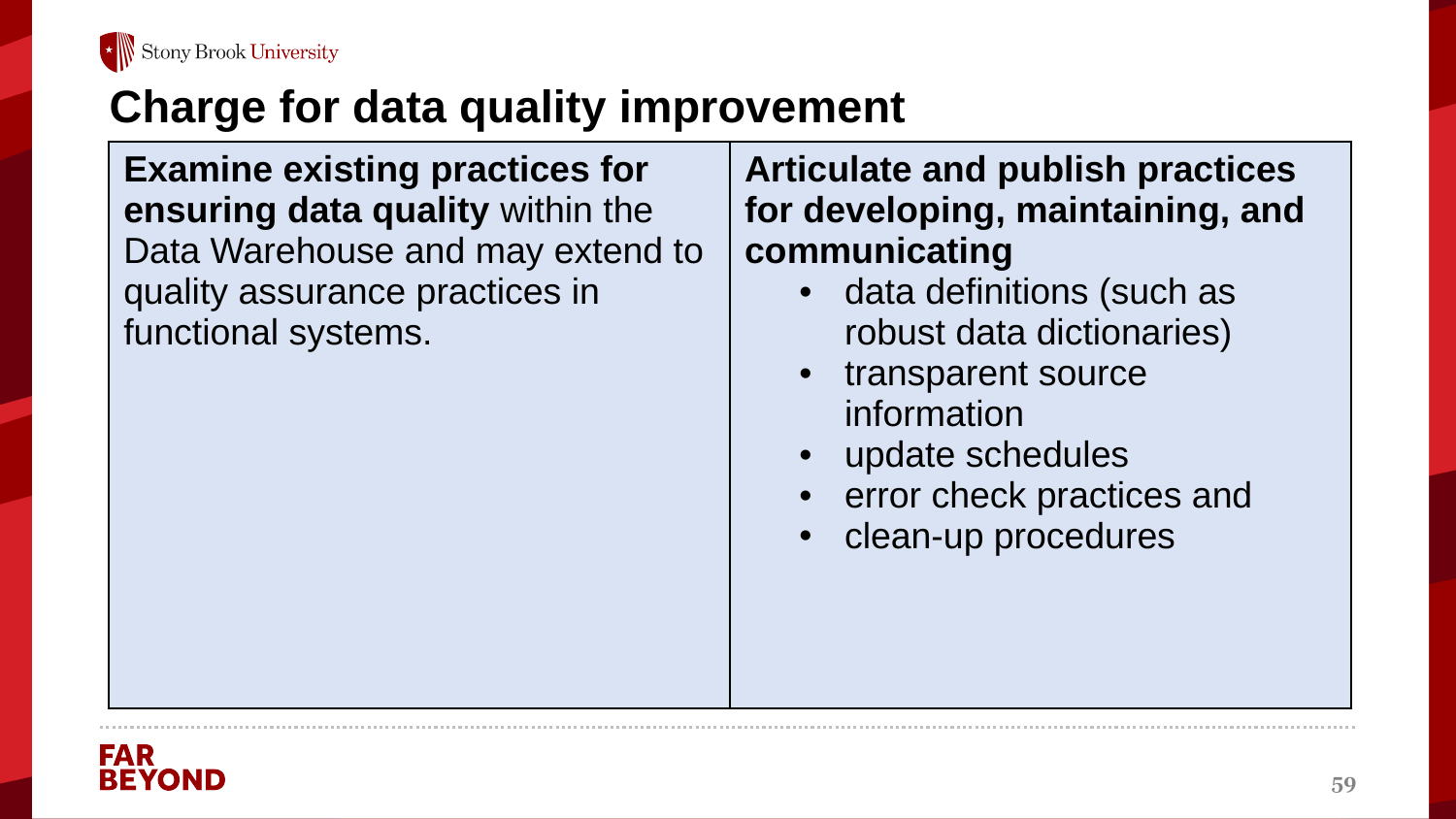

# Charge for data quality improvement
| Examine existing practices for ensuring data quality within the Data Warehouse and may extend to quality assurance practices in functional systems. | Articulate and publish practices for developing, maintaining, and communicating data definitions (such as robust data dictionaries) transparent source information update schedules error check practices and clean-up procedures |
| --- | --- |